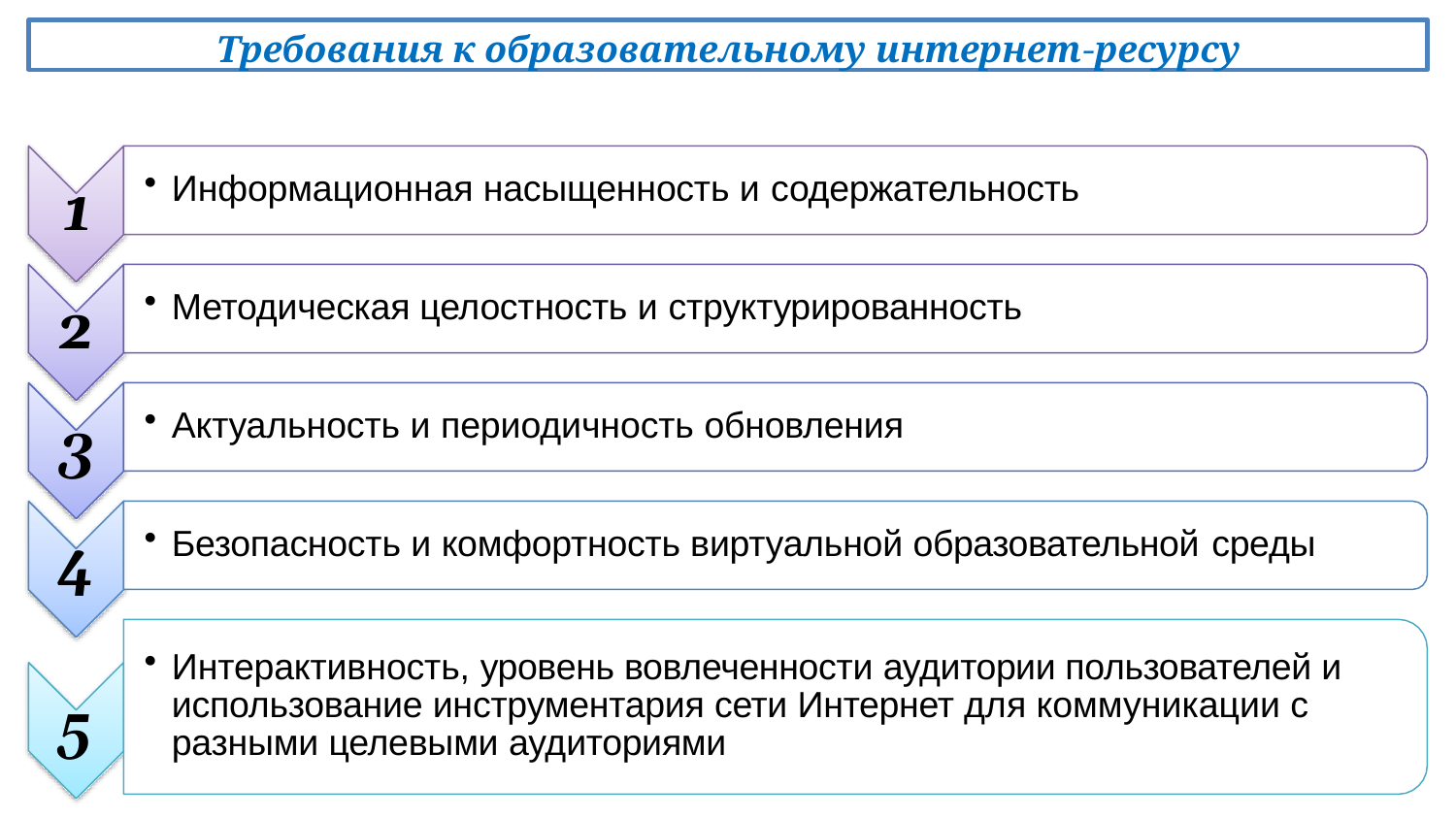

Требования к образовательному интернет-ресурсу

Информационная насыщенность и содержательность
1

Методическая целостность и структурированность
2

Актуальность и периодичность обновления
3

Безопасность и комфортность виртуальной образовательной среды
4

Интерактивность, уровень вовлеченности аудитории пользователей и  использование инструментария сети Интернет для коммуникации с  разными целевыми аудиториями

5